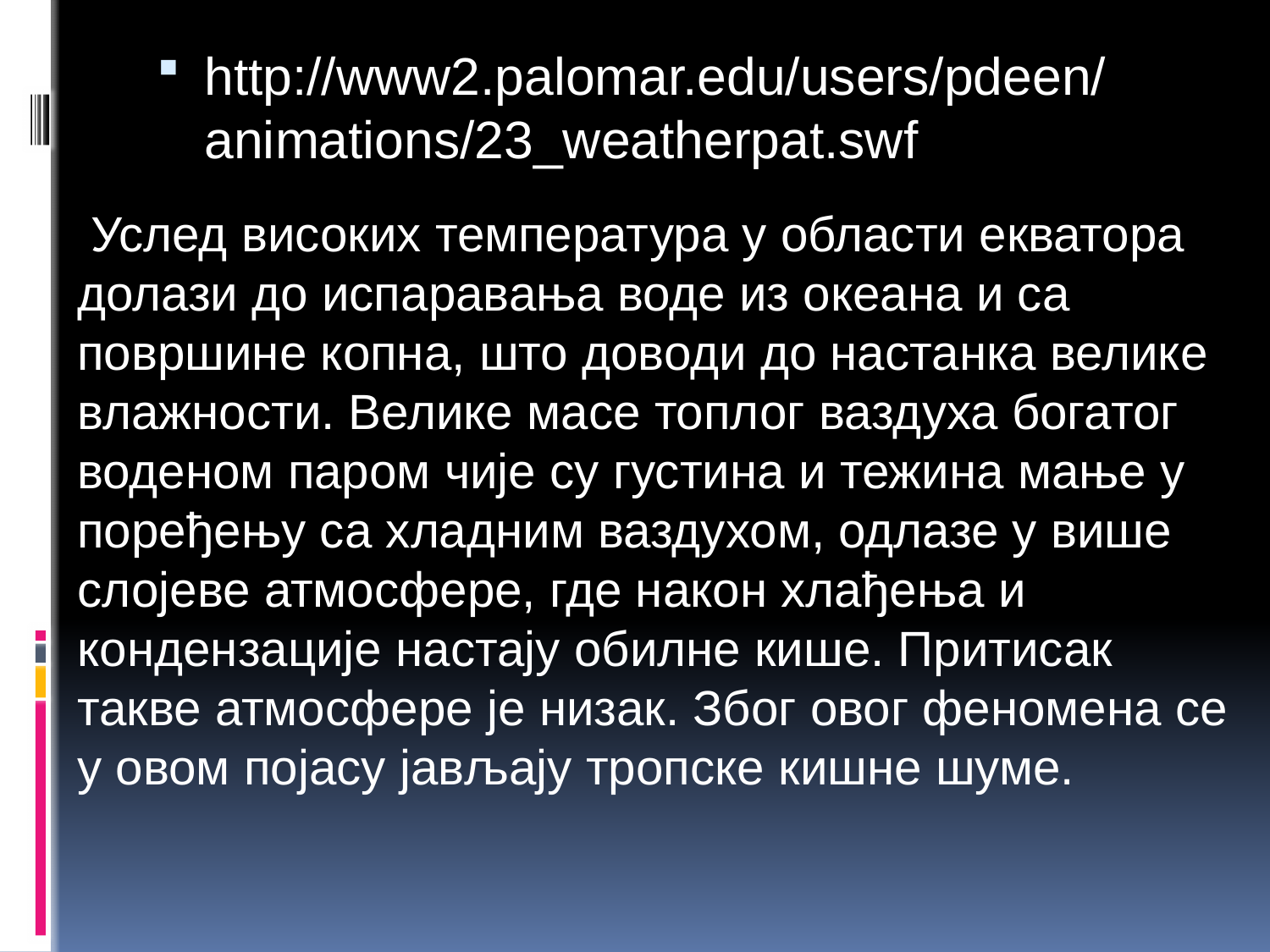

http://www2.palomar.edu/users/pdeen/animations/23_weatherpat.swf
 Услед високих температура у области екватора долази до испаравања воде из океана и са површине копна, што доводи до настанка велике влажности. Велике масе топлог ваздуха богатог воденом паром чије су густина и тежина мање у поређењу са хладним ваздухом, одлазе у више слојеве атмосфере, где након хлађења и кондензације настају обилне кише. Притисак такве атмосфере је низак. Због овог феномена се у овом појасу јављају тропске кишне шуме.